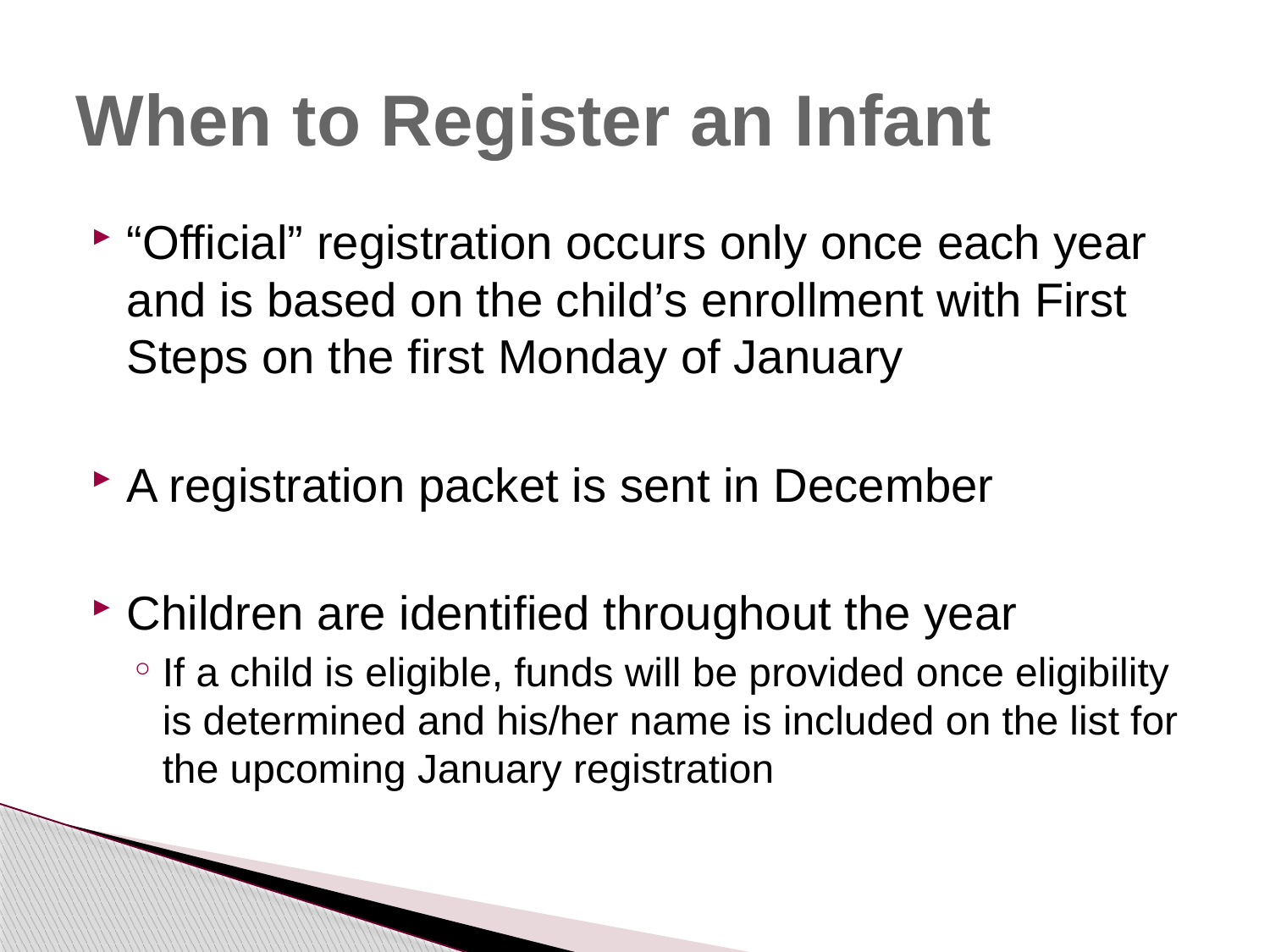

# When to Register an Infant
“Official” registration occurs only once each year and is based on the child’s enrollment with First Steps on the first Monday of January

A registration packet is sent in December

Children are identified throughout the year
If a child is eligible, funds will be provided once eligibility is determined and his/her name is included on the list for the upcoming January registration